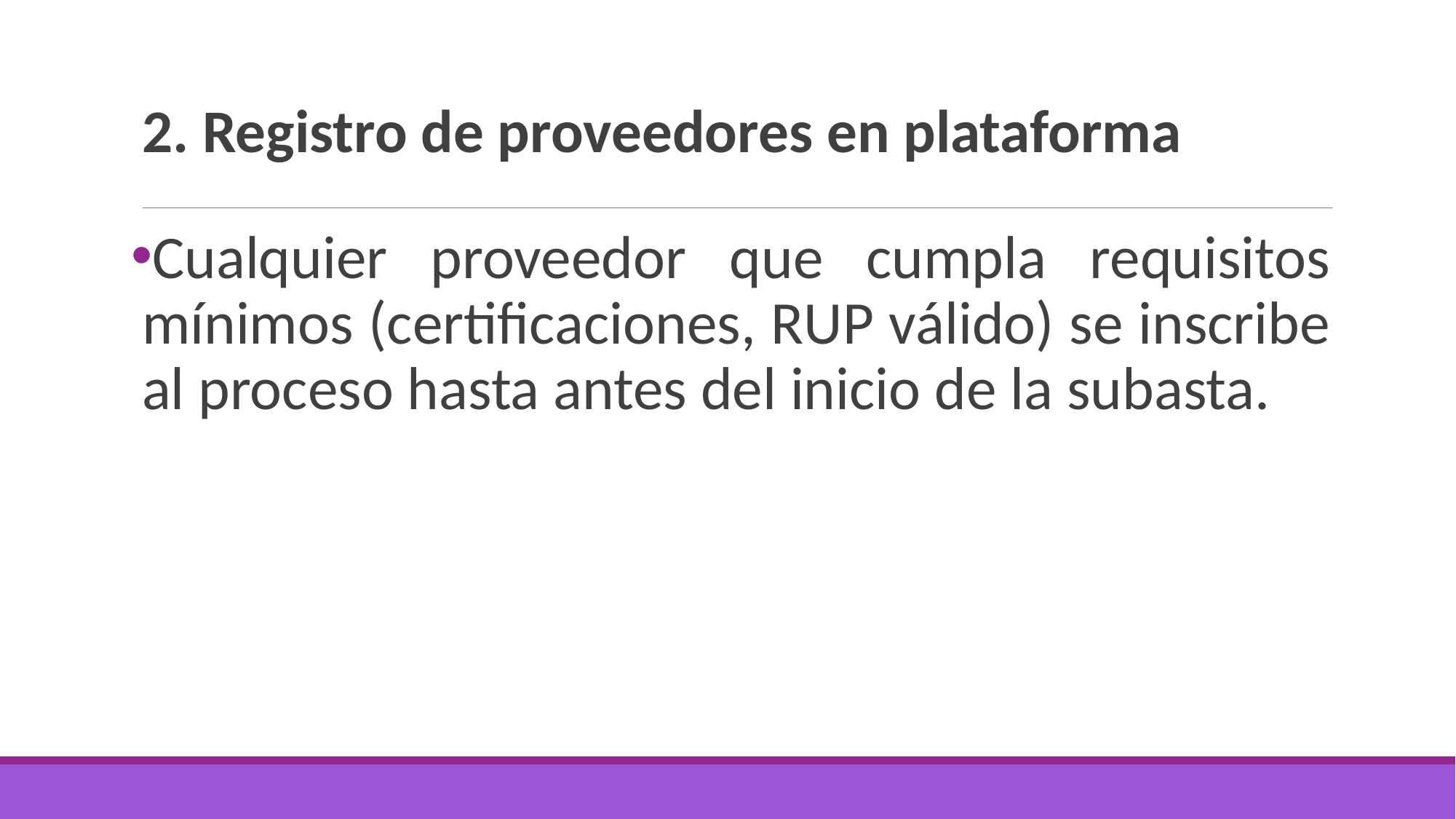

# 2. Registro de proveedores en plataforma
Cualquier proveedor que cumpla requisitos mínimos (certificaciones, RUP válido) se inscribe al proceso hasta antes del inicio de la subasta.